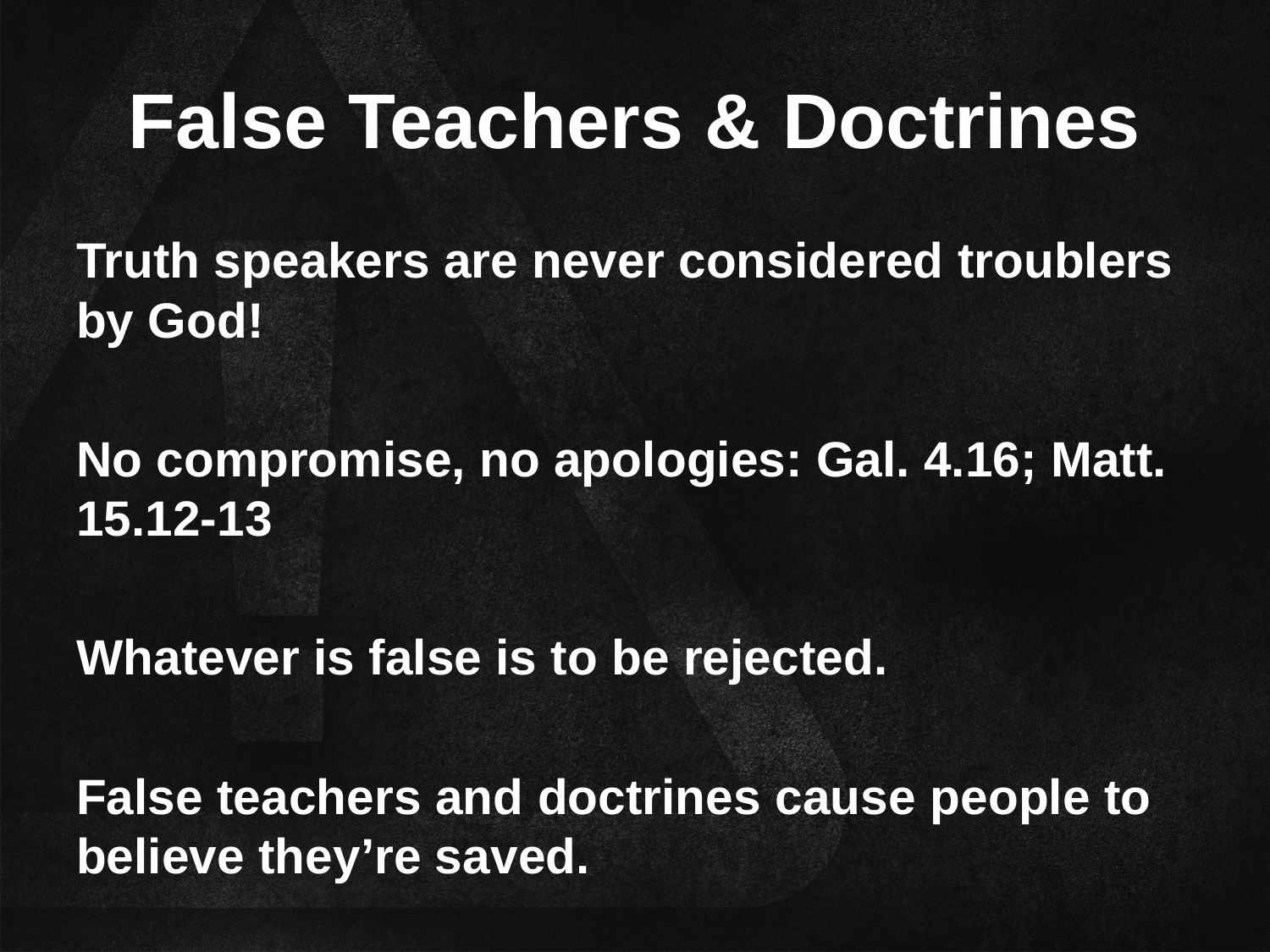

# False Teachers & Doctrines
Truth speakers are never considered troublers by God!

No compromise, no apologies: Gal. 4.16; Matt. 15.12-13

Whatever is false is to be rejected.

False teachers and doctrines cause people to believe they’re saved.